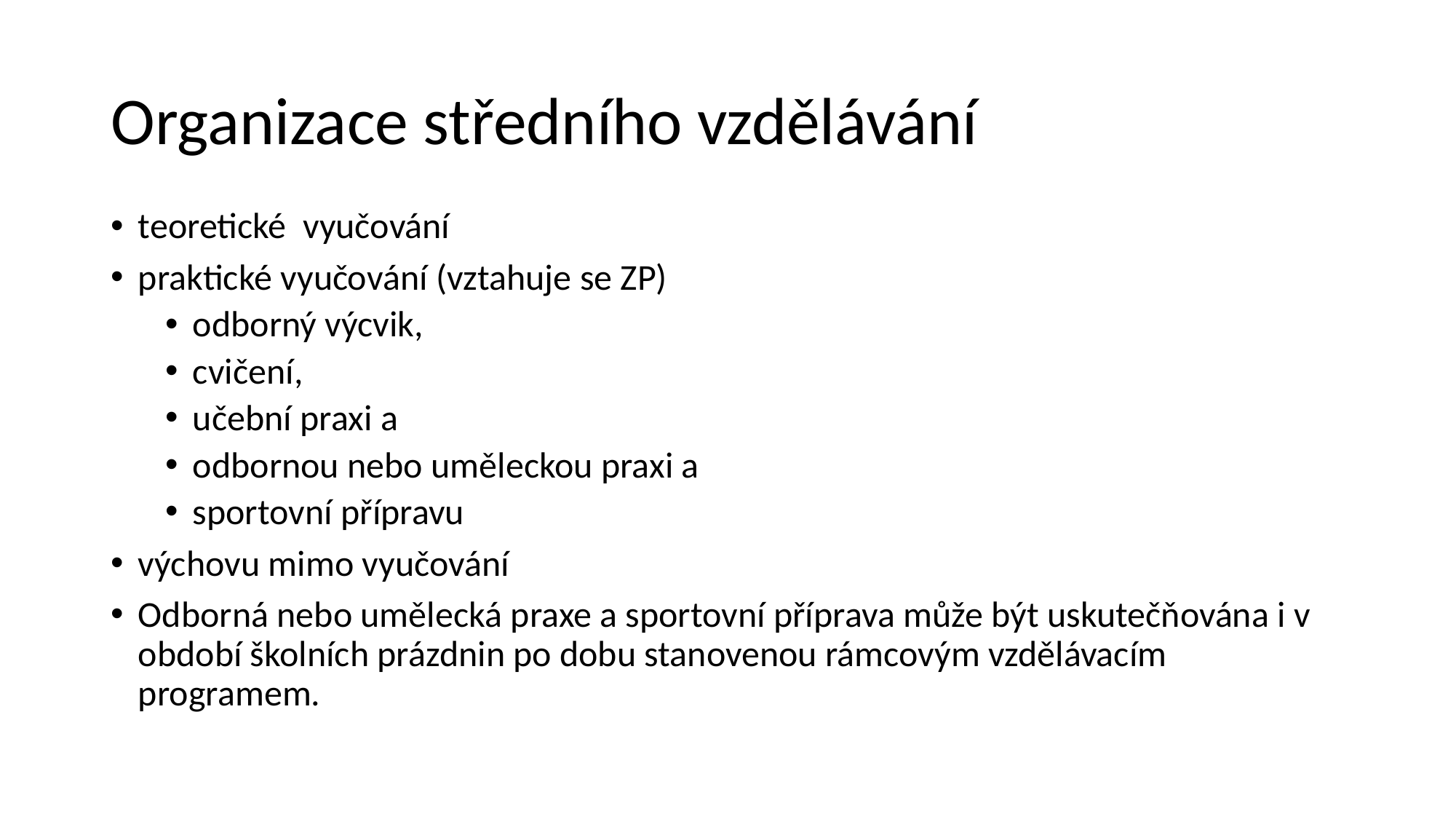

# Organizace středního vzdělávání
teoretické  vyučování
praktické vyučování (vztahuje se ZP)
odborný výcvik,
cvičení,
učební praxi a
odbornou nebo uměleckou praxi a
sportovní přípravu
výchovu mimo vyučování
Odborná nebo umělecká praxe a sportovní příprava může být uskutečňována i v období školních prázdnin po dobu stanovenou rámcovým vzdělávacím programem.